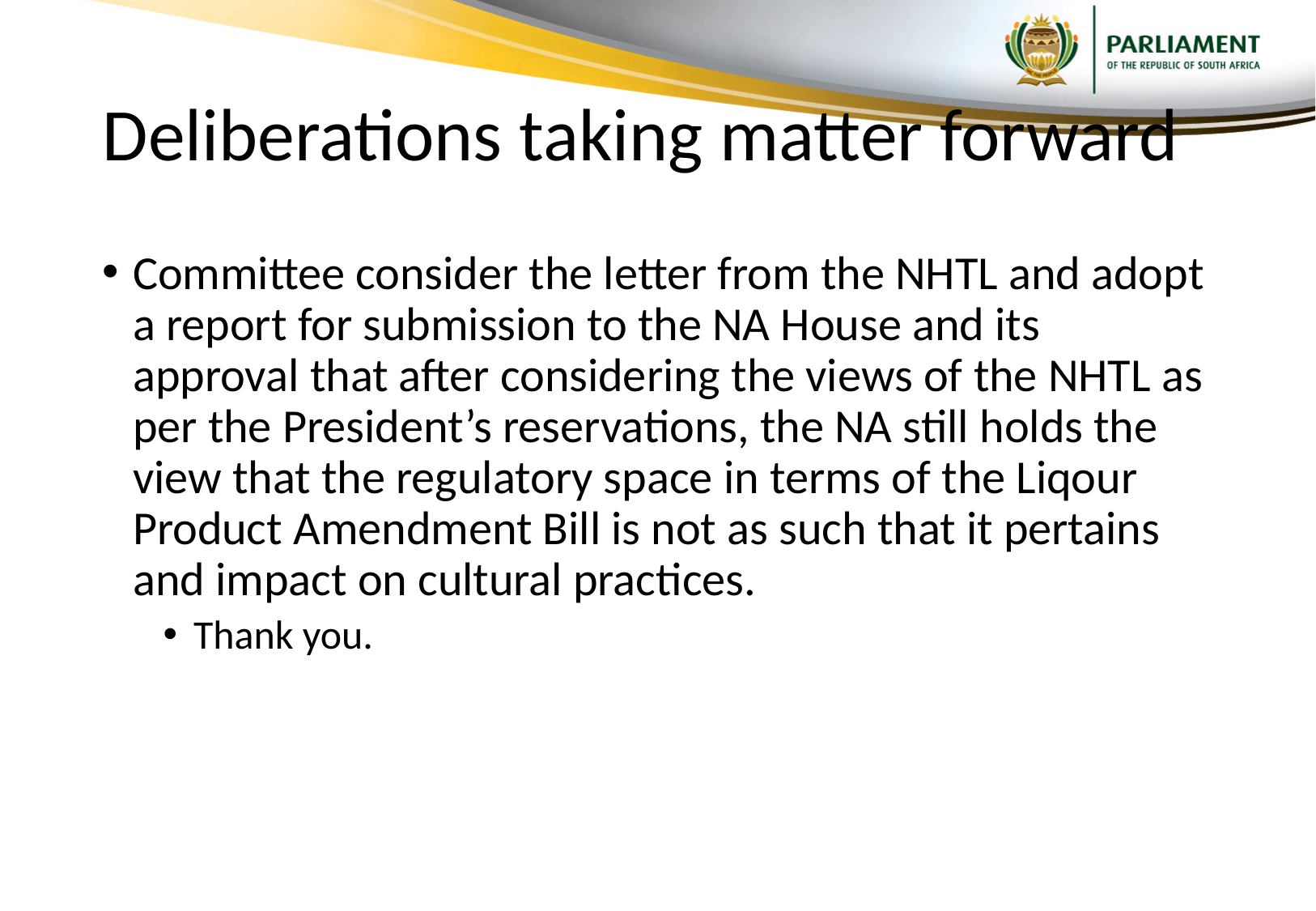

# Deliberations taking matter forward

Committee consider the letter from the NHTL and adopt a report for submission to the NA House and its approval that after considering the views of the NHTL as per the President’s reservations, the NA still holds the view that the regulatory space in terms of the Liqour Product Amendment Bill is not as such that it pertains and impact on cultural practices.
Thank you.